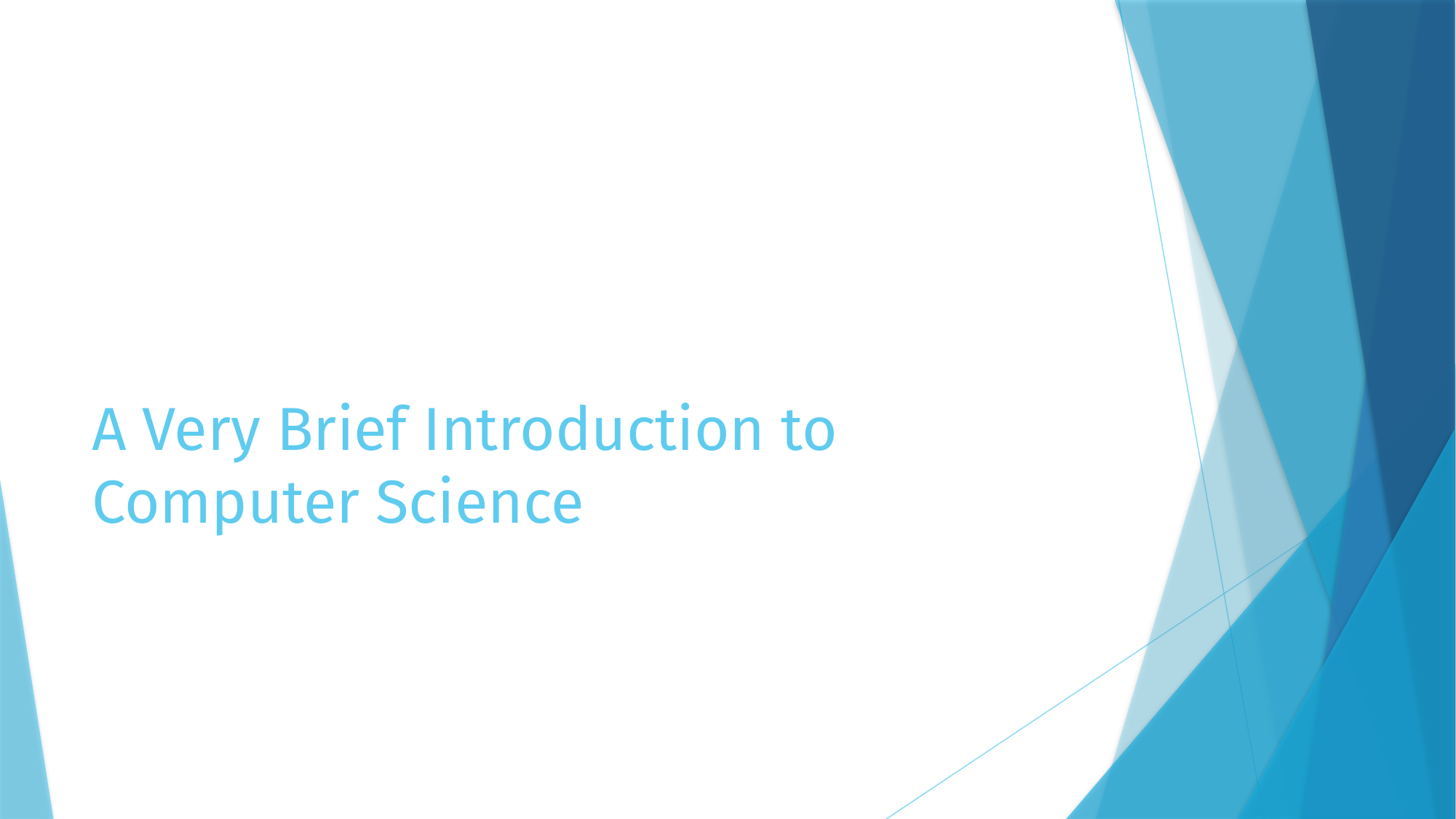

# A Very Brief Introduction to Computer Science